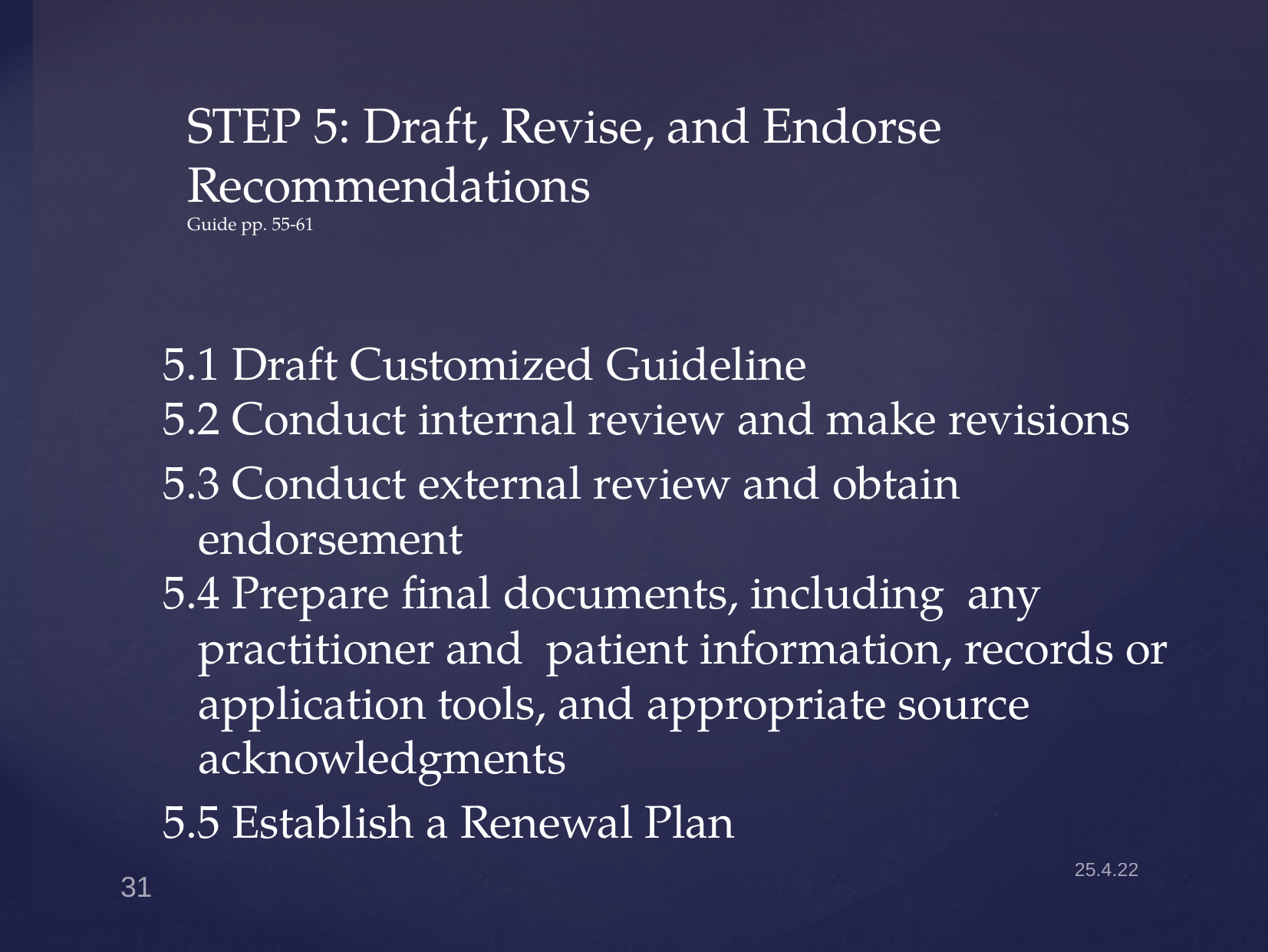

# STEP 5: Draft, Revise, and Endorse Recommendations Guide pp. 55-61
5.1 Draft Customized Guideline
5.2 Conduct internal review and make revisions
5.3 Conduct external review and obtain  endorsement
5.4 Prepare final documents, including  any practitioner and  patient information, records or application tools, and appropriate source acknowledgments
5.5 Establish a Renewal Plan
31
25.4.22